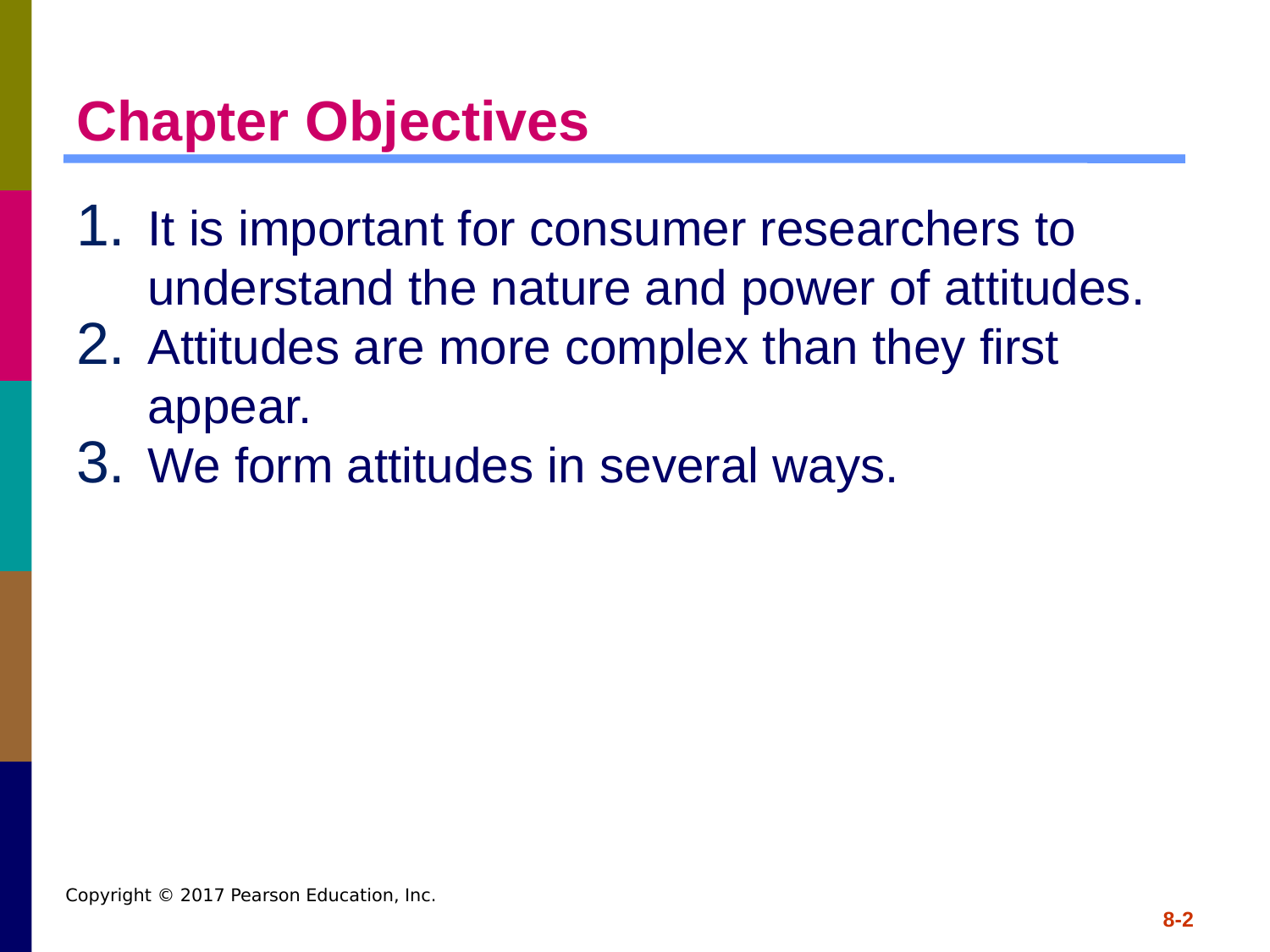

# Chapter Objectives
It is important for consumer researchers to understand the nature and power of attitudes.
Attitudes are more complex than they first appear.
We form attitudes in several ways.
Copyright © 2017 Pearson Education, Inc.
8-2